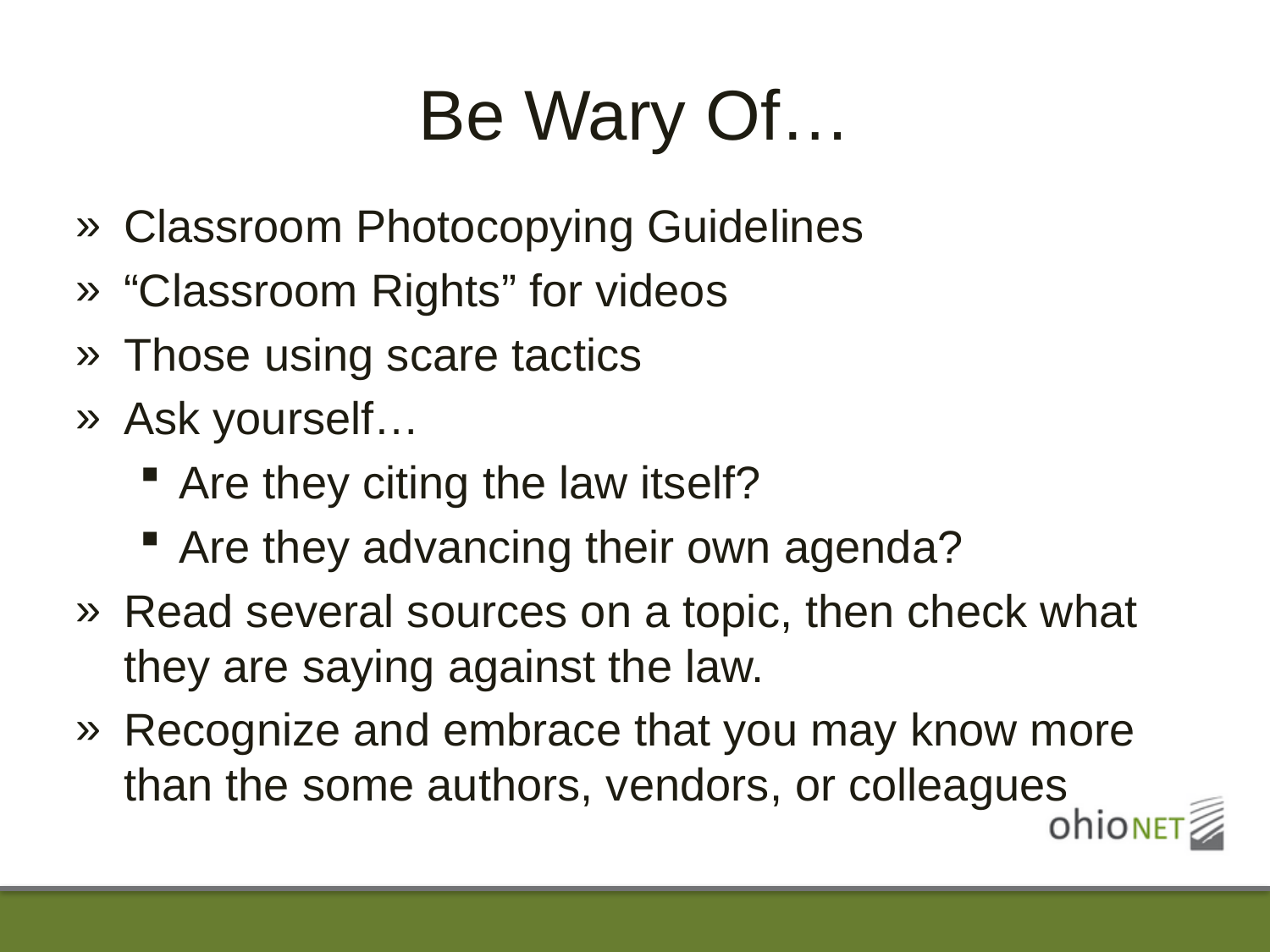

# Be Wary Of…
Classroom Photocopying Guidelines
“Classroom Rights” for videos
Those using scare tactics
Ask yourself…
Are they citing the law itself?
Are they advancing their own agenda?
Read several sources on a topic, then check what they are saying against the law.
Recognize and embrace that you may know more than the some authors, vendors, or colleagues